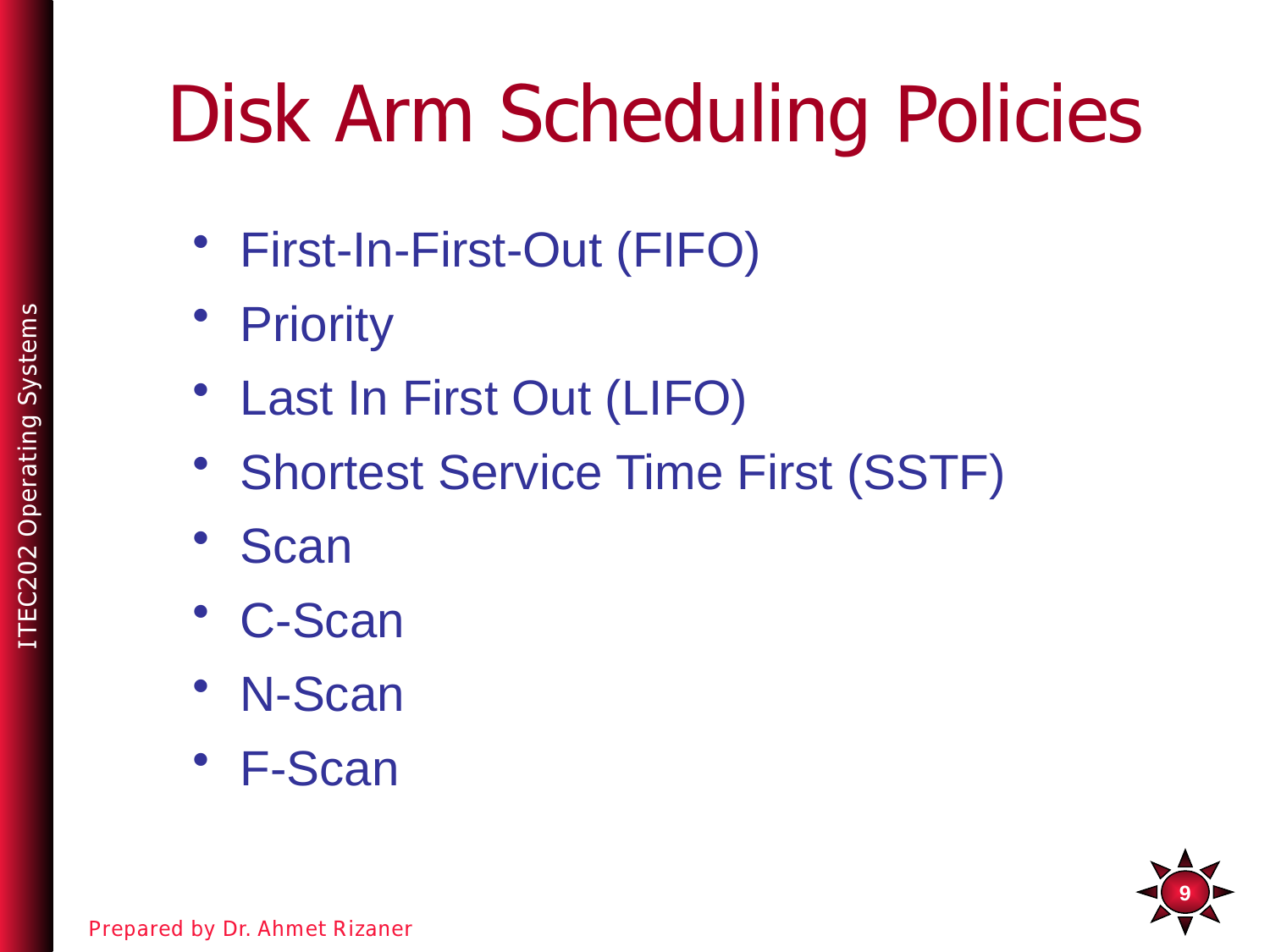

# Disk Arm Scheduling Policies
First-In-First-Out (FIFO)
Priority
Last In First Out (LIFO)
Shortest Service Time First (SSTF)
Scan
C-Scan
N-Scan
F-Scan